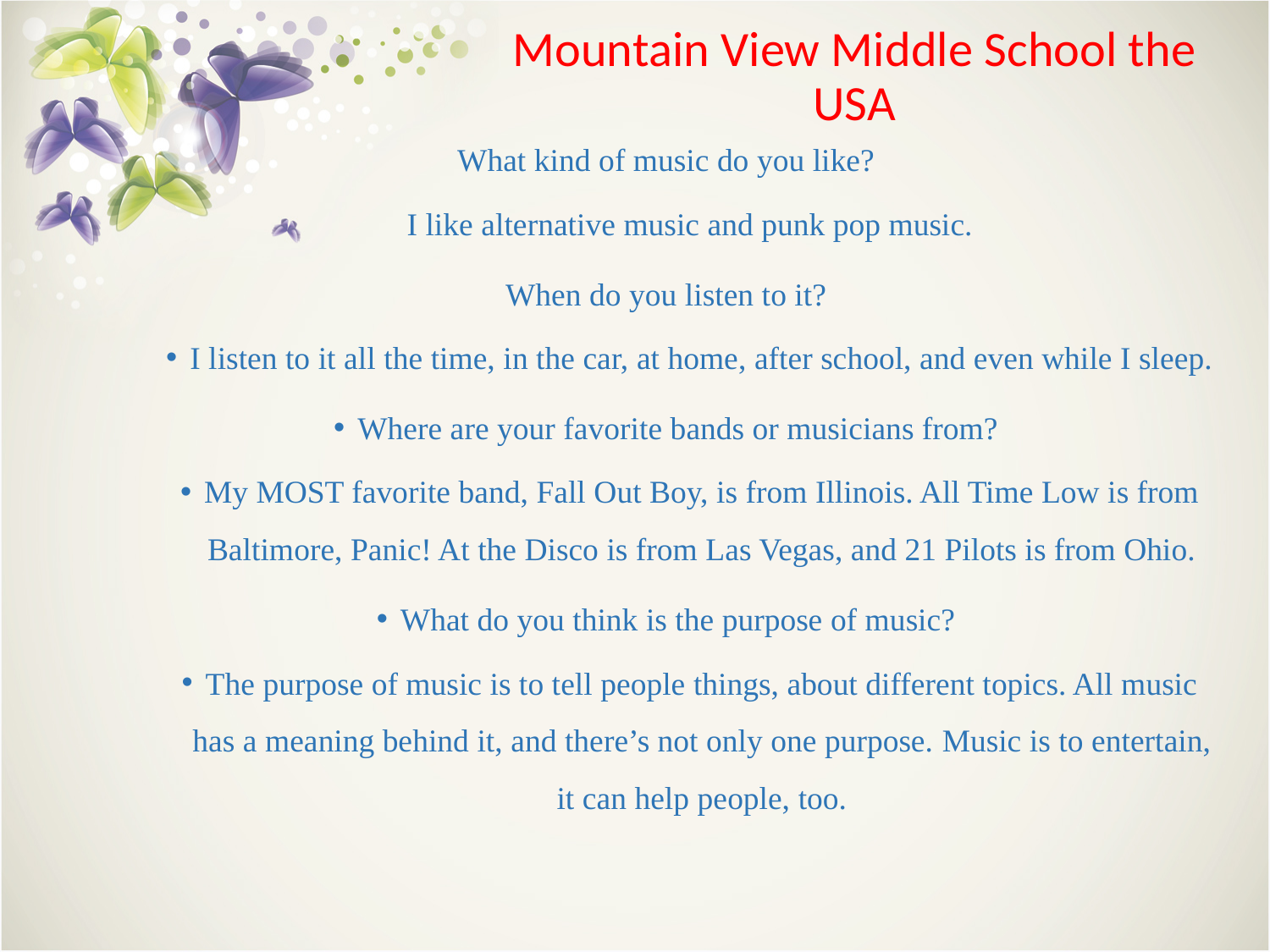

# Mountain View Middle School the USA
What kind of music do you like?
I like alternative music and punk pop music.
When do you listen to it?
I listen to it all the time, in the car, at home, after school, and even while I sleep.
Where are your favorite bands or musicians from?
My MOST favorite band, Fall Out Boy, is from Illinois. All Time Low is from Baltimore, Panic! At the Disco is from Las Vegas, and 21 Pilots is from Ohio.
What do you think is the purpose of music?
The purpose of music is to tell people things, about different topics. All music has a meaning behind it, and there’s not only one purpose. Music is to entertain, it can help people, too.